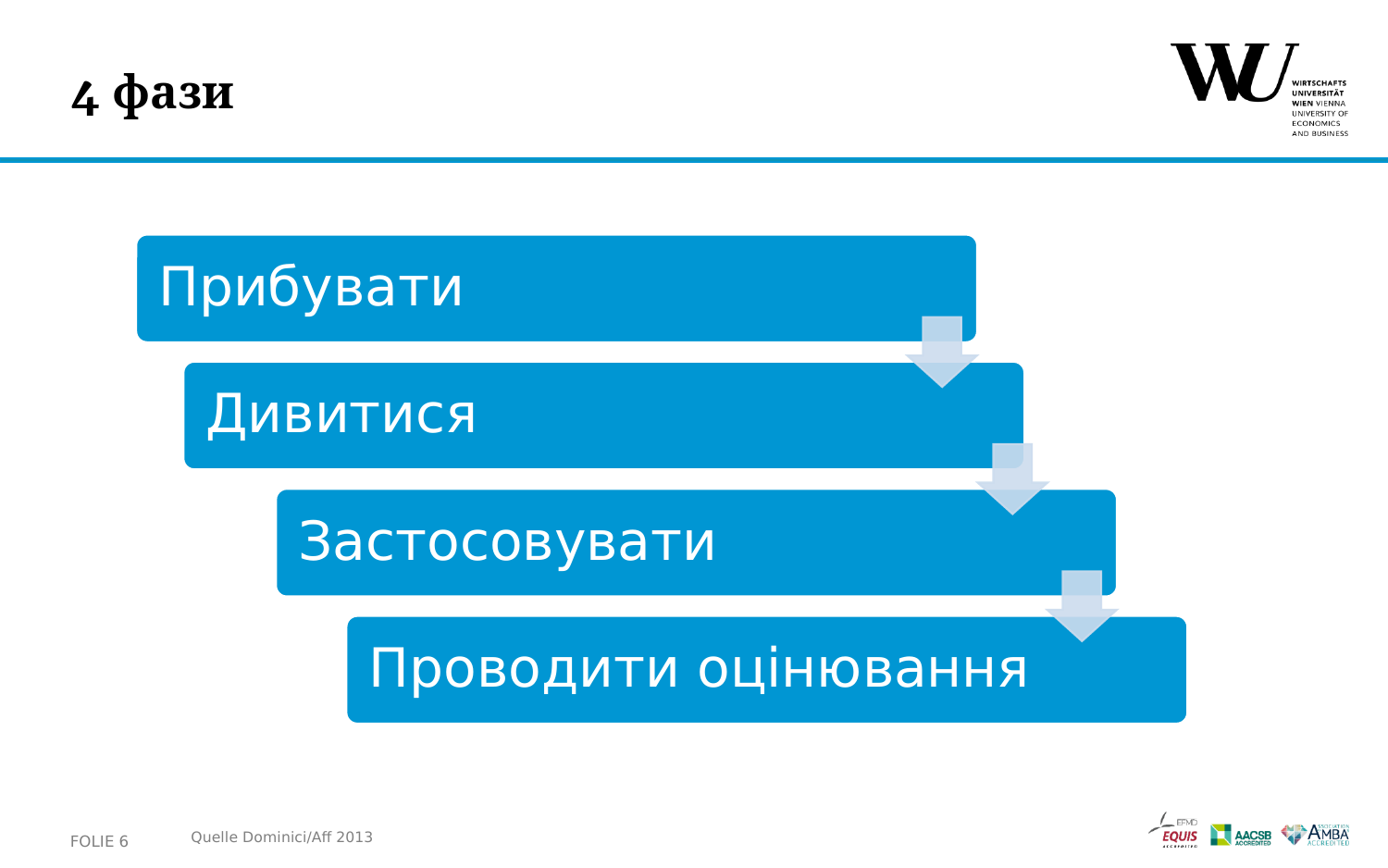

# 4 фази
Прибувати
Дивитися
Застосовувати
Проводити оцінювання

Folie 6
Quelle Dominici/Aff 2013